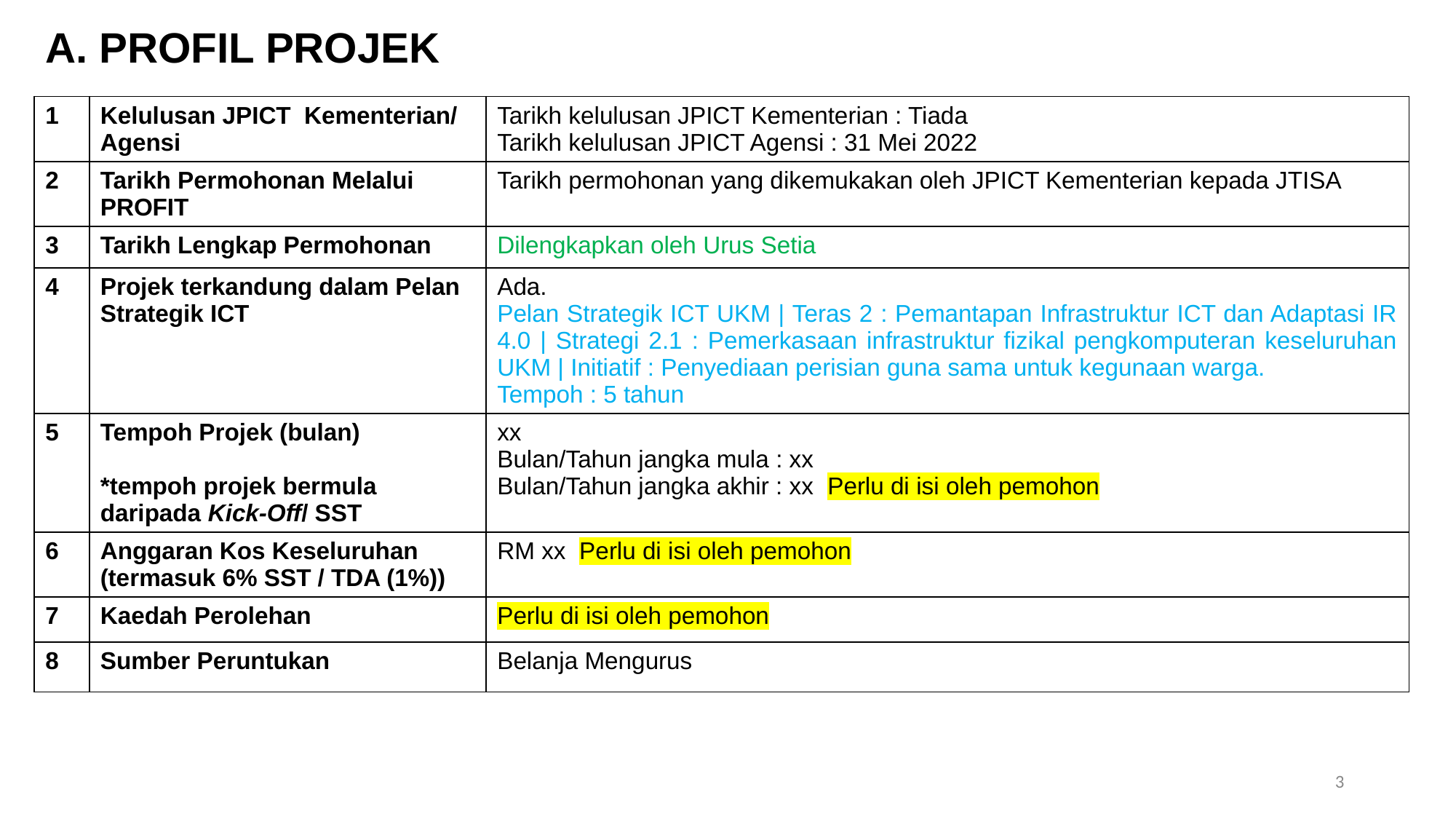

A. PROFIL PROJEK
| 1 | Kelulusan JPICT Kementerian/ Agensi | Tarikh kelulusan JPICT Kementerian : Tiada Tarikh kelulusan JPICT Agensi : 31 Mei 2022 |
| --- | --- | --- |
| 2 | Tarikh Permohonan Melalui PROFIT | Tarikh permohonan yang dikemukakan oleh JPICT Kementerian kepada JTISA |
| 3 | Tarikh Lengkap Permohonan | Dilengkapkan oleh Urus Setia |
| 4 | Projek terkandung dalam Pelan Strategik ICT | Ada. Pelan Strategik ICT UKM | Teras 2 : Pemantapan Infrastruktur ICT dan Adaptasi IR 4.0 | Strategi 2.1 : Pemerkasaan infrastruktur fizikal pengkomputeran keseluruhan UKM | Initiatif : Penyediaan perisian guna sama untuk kegunaan warga. Tempoh : 5 tahun |
| 5 | Tempoh Projek (bulan) \*tempoh projek bermula daripada Kick-Off/ SST | xx Bulan/Tahun jangka mula : xx Bulan/Tahun jangka akhir : xx Perlu di isi oleh pemohon |
| 6 | Anggaran Kos Keseluruhan (termasuk 6% SST / TDA (1%)) | RM xx Perlu di isi oleh pemohon |
| 7 | Kaedah Perolehan | Perlu di isi oleh pemohon |
| 8 | Sumber Peruntukan | Belanja Mengurus |
3